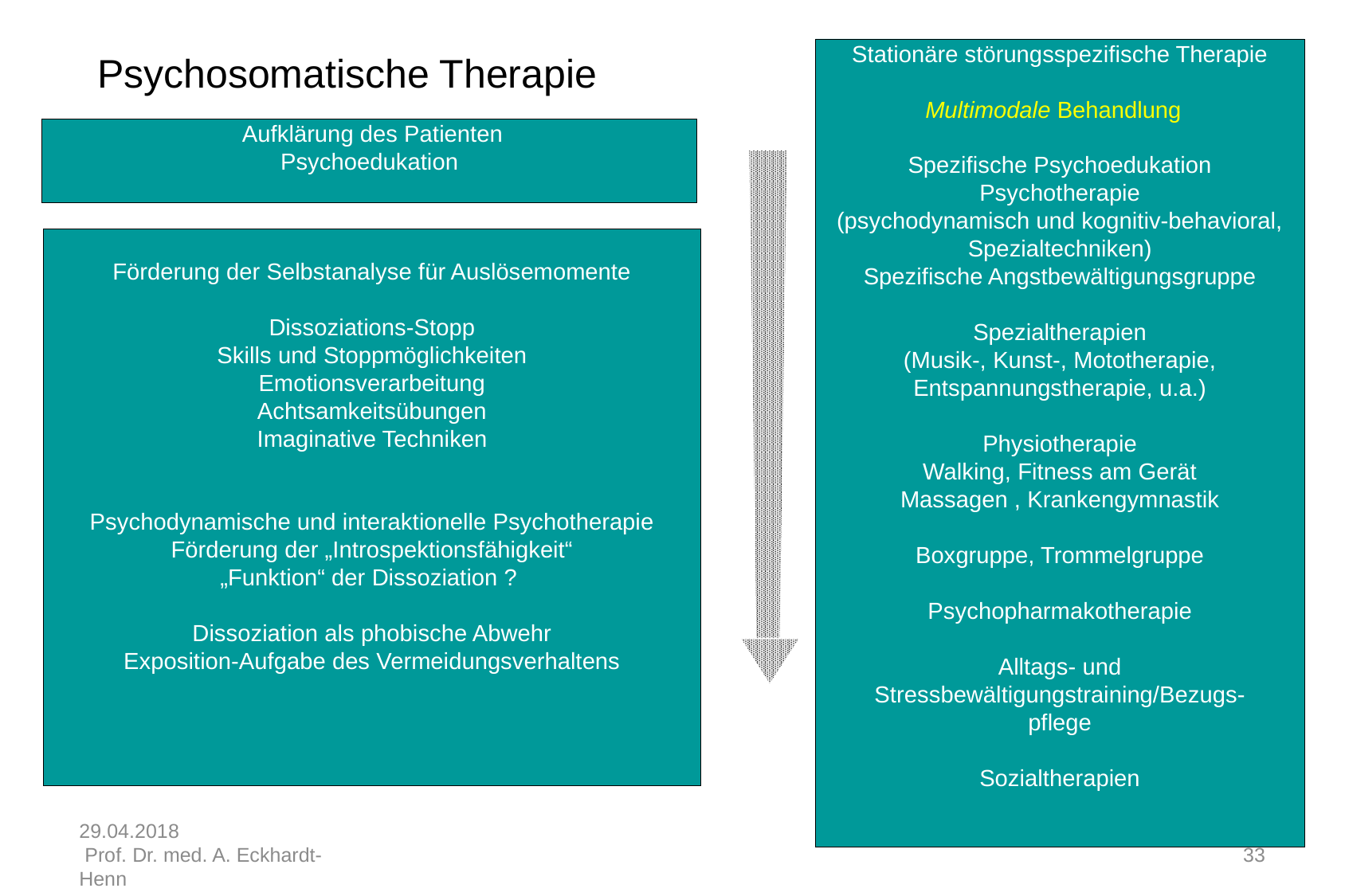

Stationäre störungsspezifische Therapie

Multimodale Behandlung

Spezifische Psychoedukation
Psychotherapie
(psychodynamisch und kognitiv-behavioral, Spezialtechniken)
Spezifische Angstbewältigungsgruppe

Spezialtherapien
(Musik-, Kunst-, Mototherapie, Entspannungstherapie, u.a.)

Physiotherapie
Walking, Fitness am Gerät
Massagen , Krankengymnastik

Boxgruppe, Trommelgruppe

Psychopharmakotherapie

Alltags- und Stressbewältigungstraining/Bezugs-
pflege

Sozialtherapien

Psychosomatische Therapie
 Aufklärung des Patienten
Psychoedukation

Förderung der Selbstanalyse für Auslösemomente

Dissoziations-Stopp
Skills und Stoppmöglichkeiten
Emotionsverarbeitung
Achtsamkeitsübungen
Imaginative Techniken

Psychodynamische und interaktionelle Psychotherapie
Förderung der „Introspektionsfähigkeit“
„Funktion“ der Dissoziation ?

Dissoziation als phobische Abwehr
Exposition-Aufgabe des Vermeidungsverhaltens

29.04.2018
 Prof. Dr. med. A. Eckhardt-Henn
33